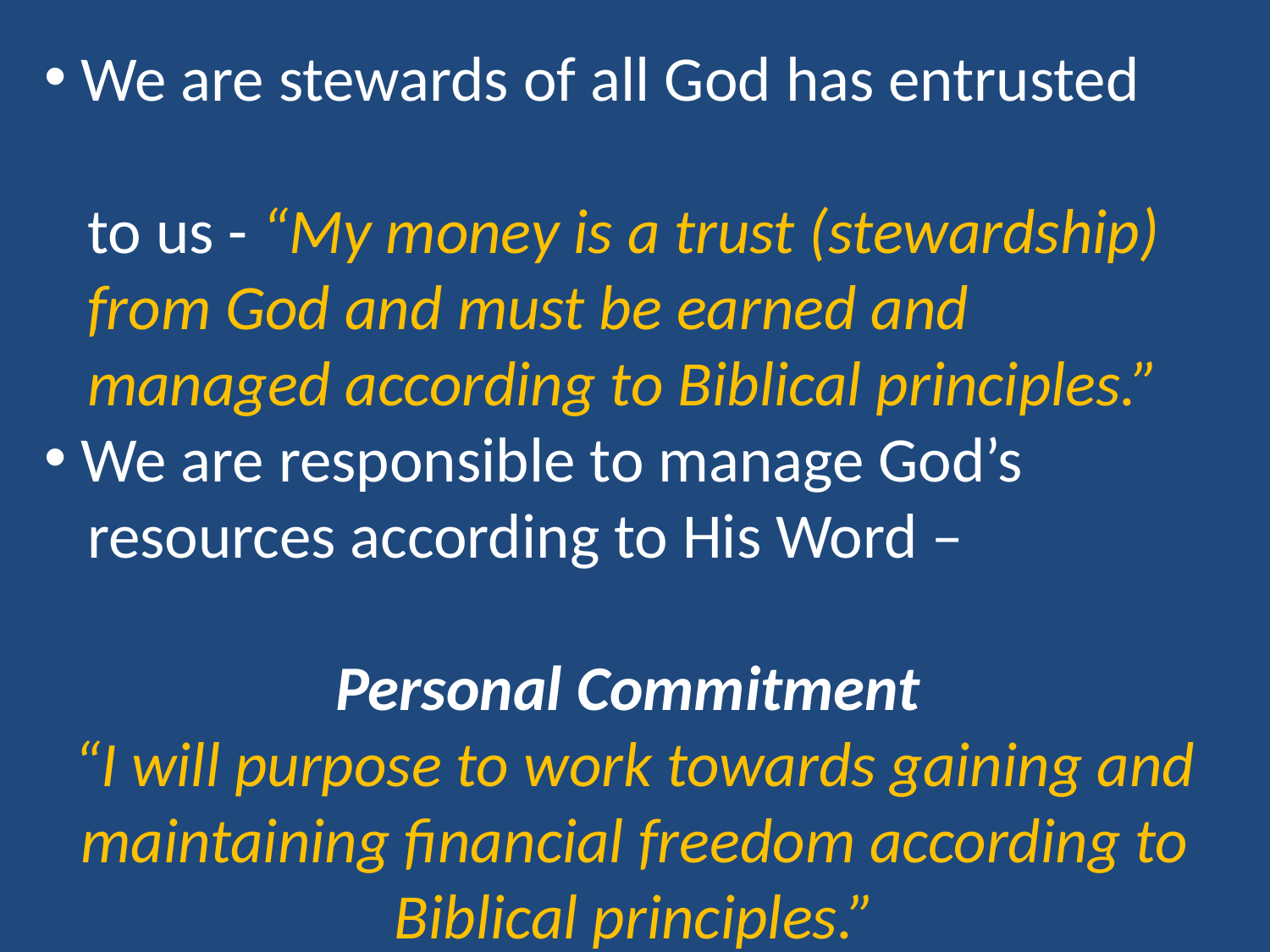

We are stewards of all God has entrusted
   to us - “My money is a trust (stewardship)
   from God and must be earned and
   managed according to Biblical principles.”
 We are responsible to manage God’s
   resources according to His Word –

Personal Commitment
“I will purpose to work towards gaining and maintaining financial freedom according to Biblical principles.”